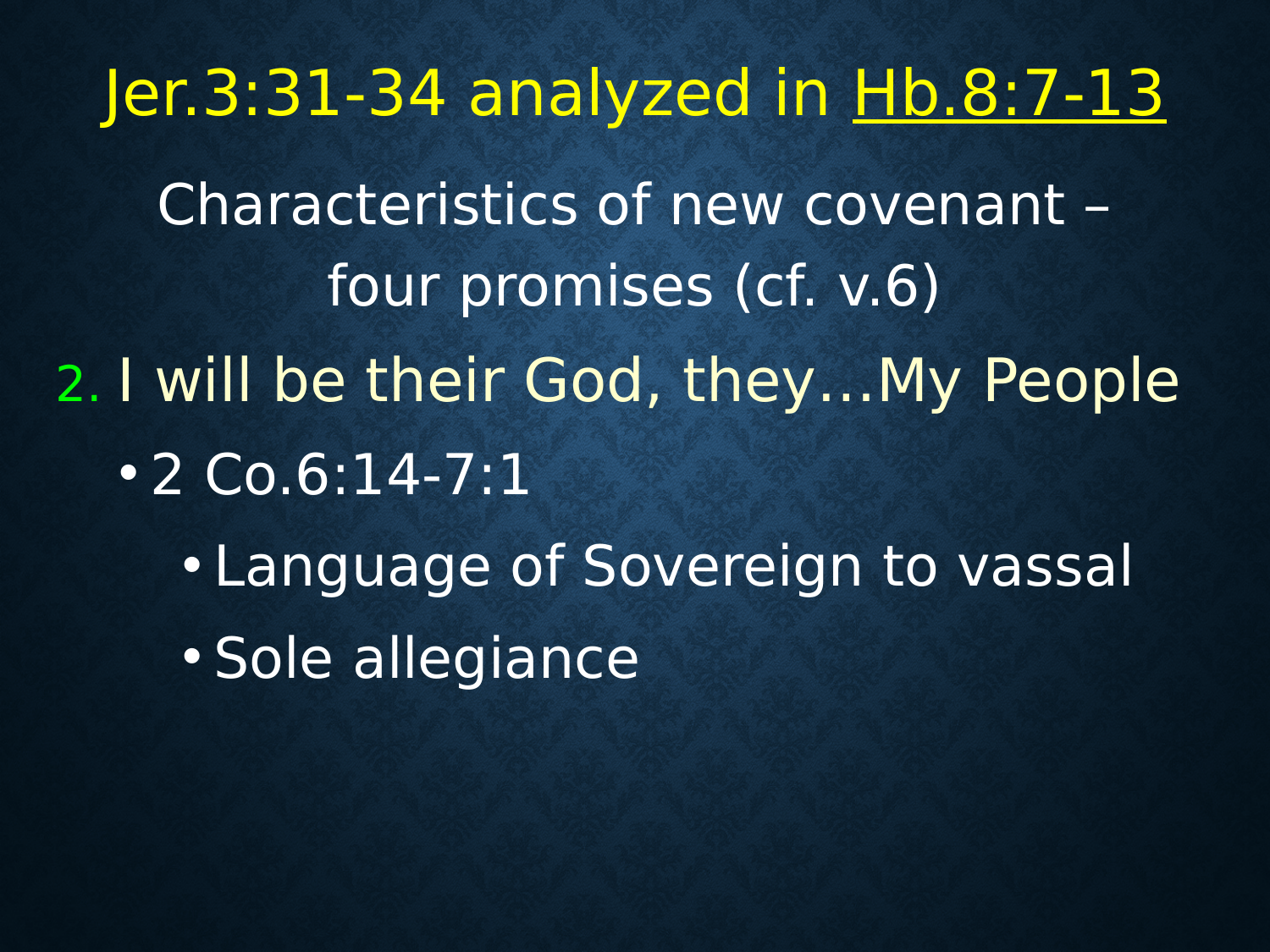

# Jer.3:31-34 analyzed in Hb.8:7-13
Characteristics of new covenant –
four promises (cf. v.6)
2. I will be their God, they…My People
2 Co.6:14-7:1
Language of Sovereign to vassal
Sole allegiance